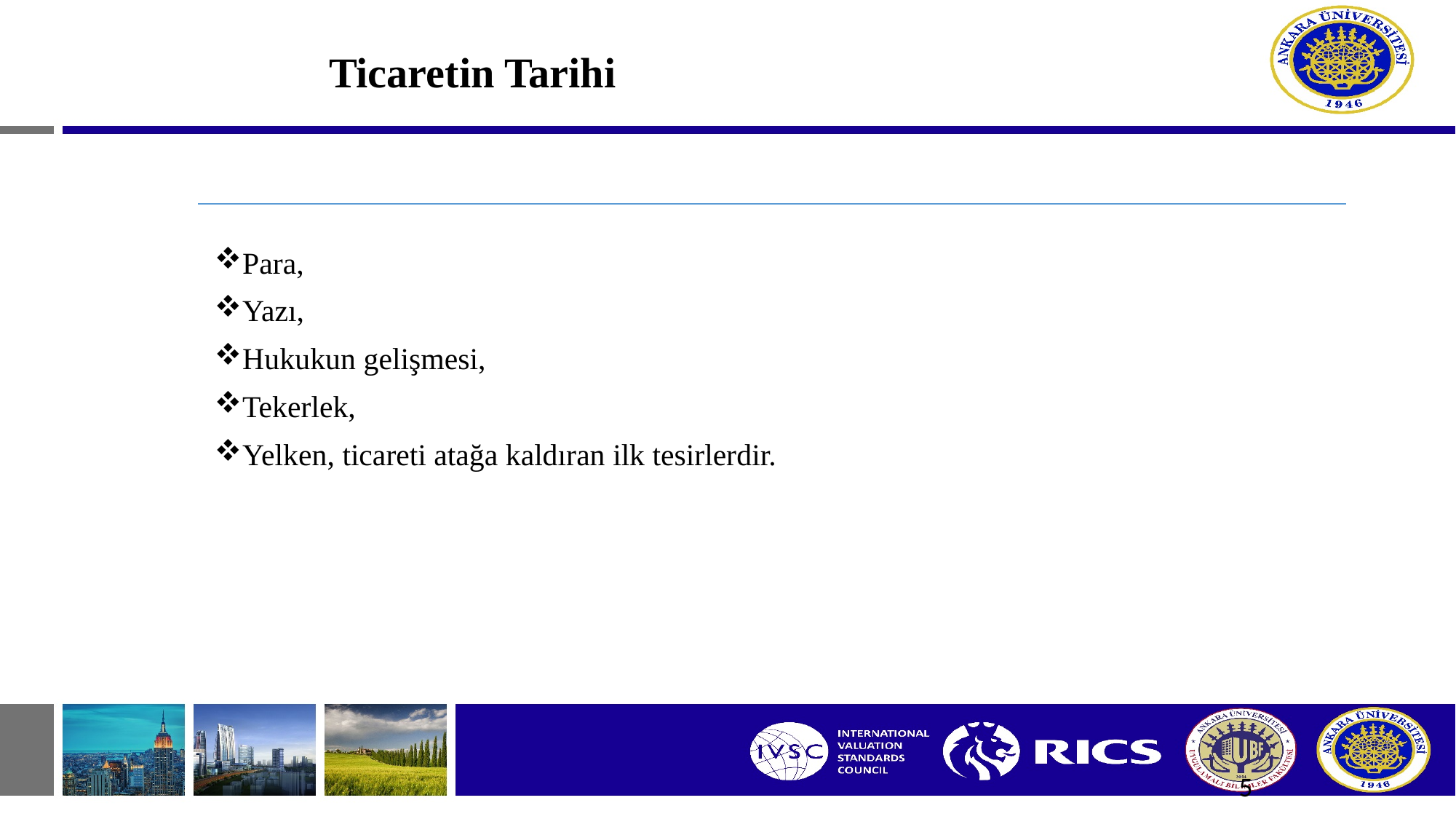

# Ticaretin Tarihi
Para,
Yazı,
Hukukun gelişmesi,
Tekerlek,
Yelken, ticareti atağa kaldıran ilk tesirlerdir.

5